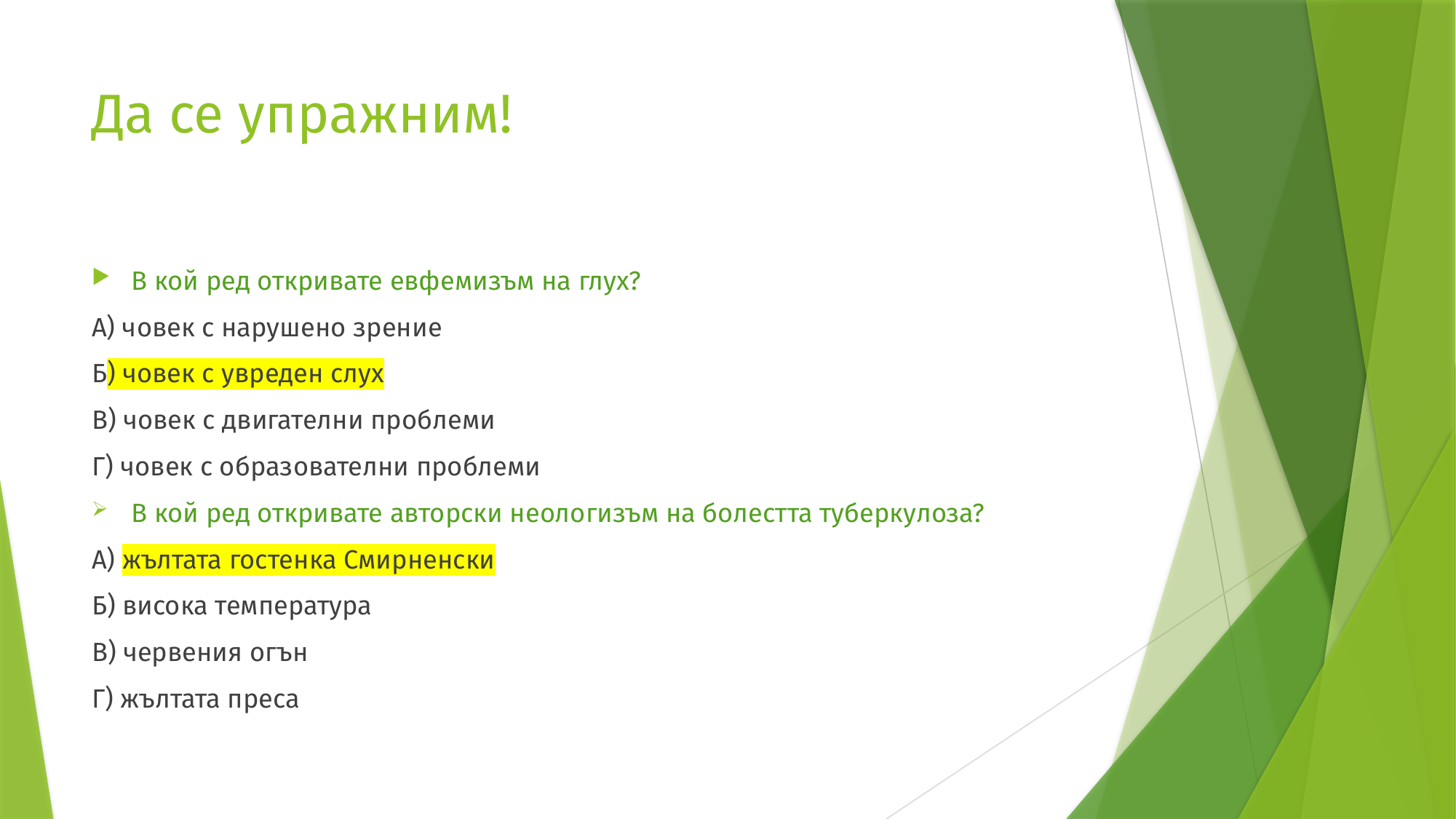

# Да се упражним!
В кой ред откривате евфемизъм на глух?
А) човек с нарушено зрение
Б) човек с увреден слух
В) човек с двигателни проблеми
Г) човек с образователни проблеми
В кой ред откривате авторски неологизъм на болестта туберкулоза?
А) жълтата гостенка Смирненски
Б) висока температура
В) червения огън
Г) жълтата преса